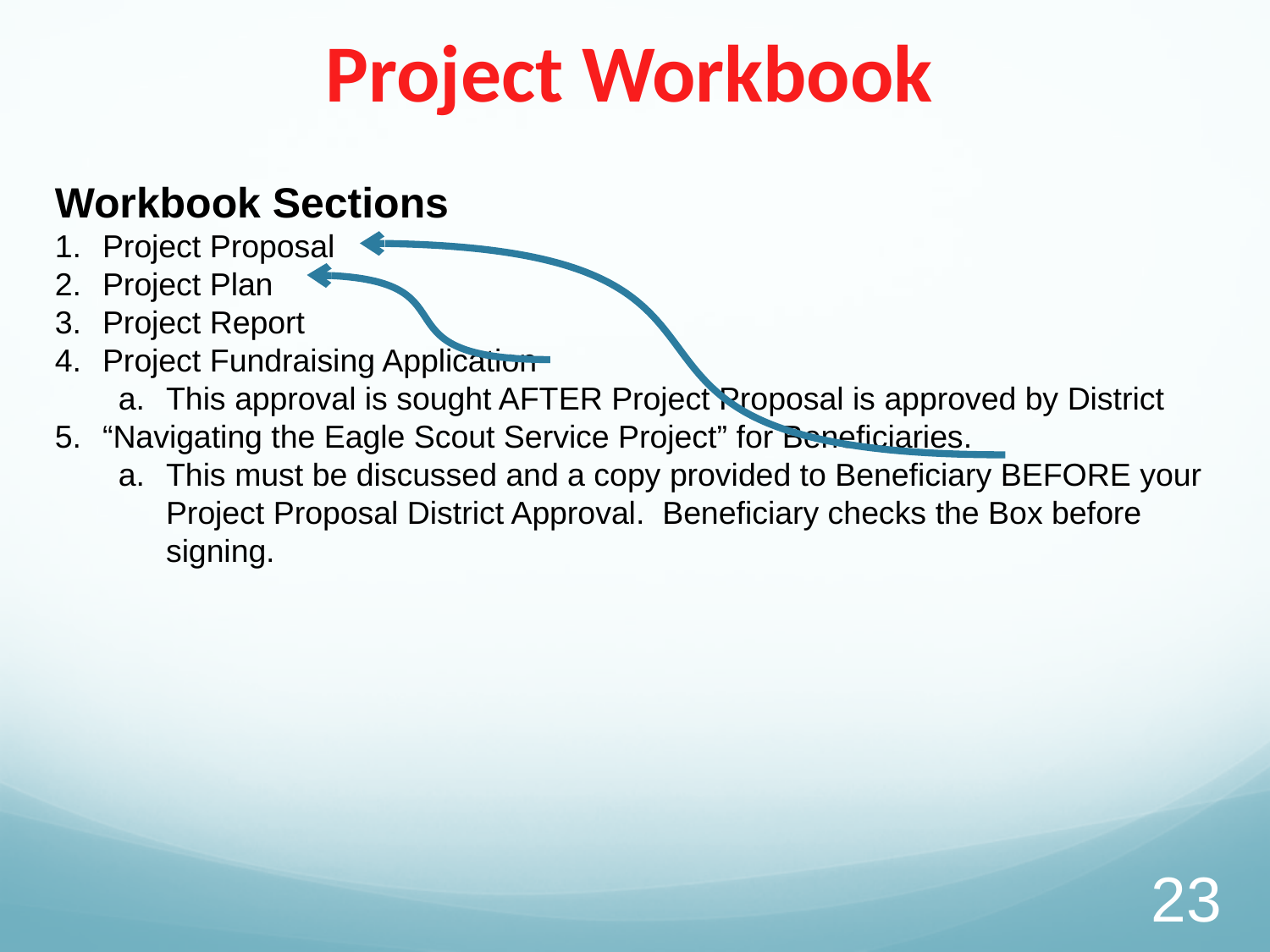

Project Workbook
Workbook Sections
Project Proposal
Project Plan
Project Report
Project Fundraising Application
This approval is sought AFTER Project Proposal is approved by District
“Navigating the Eagle Scout Service Project” for Beneficiaries.
This must be discussed and a copy provided to Beneficiary BEFORE your Project Proposal District Approval.  Beneficiary checks the Box before signing.
23